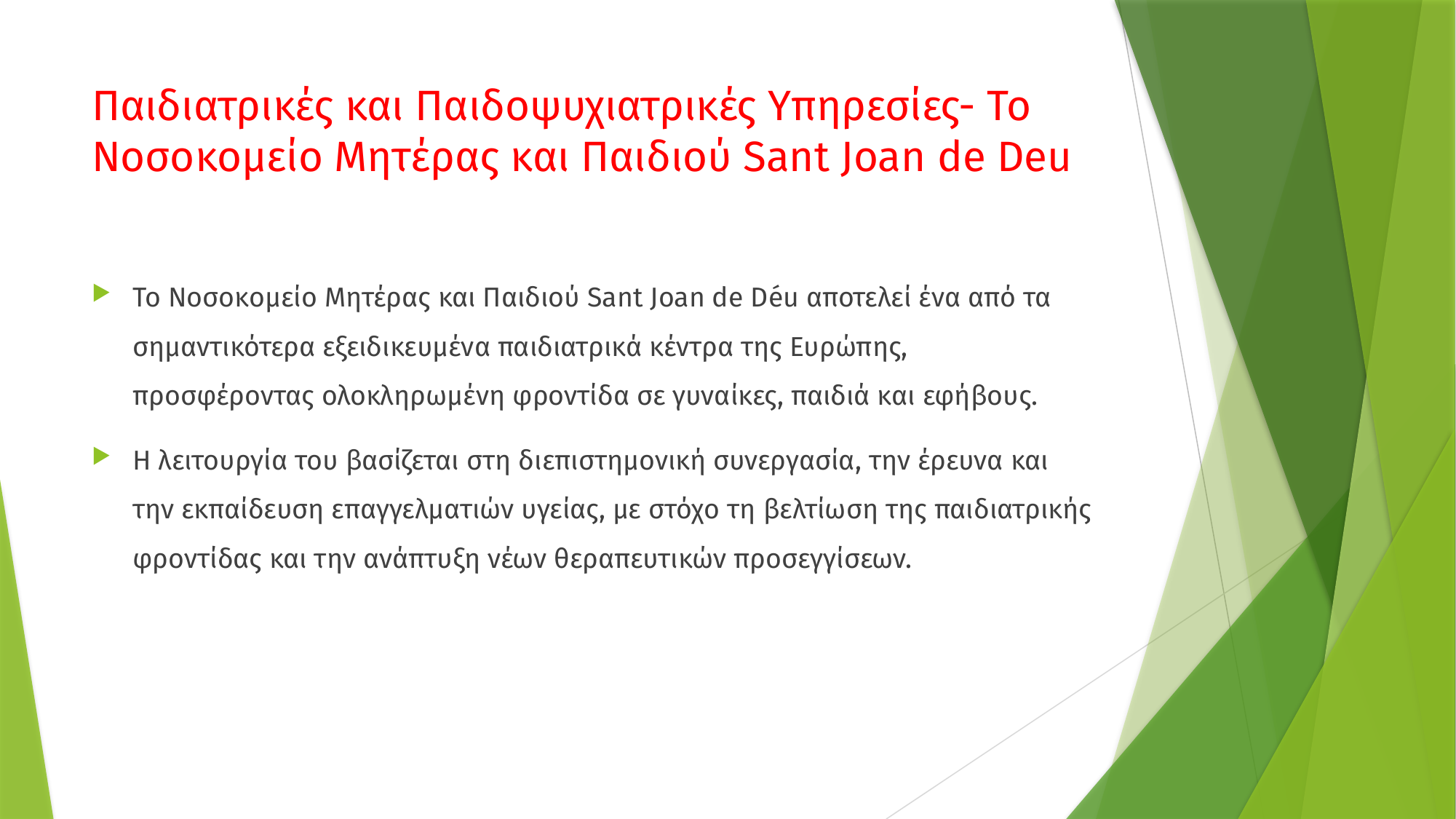

# Παιδιατρικές και Παιδοψυχιατρικές Υπηρεσίες- Το Νοσοκομείο Μητέρας και Παιδιού Sant Joan de Deu
Το Νοσοκομείο Μητέρας και Παιδιού Sant Joan de Déu αποτελεί ένα από τα σημαντικότερα εξειδικευμένα παιδιατρικά κέντρα της Ευρώπης, προσφέροντας ολοκληρωμένη φροντίδα σε γυναίκες, παιδιά και εφήβους.
Η λειτουργία του βασίζεται στη διεπιστημονική συνεργασία, την έρευνα και την εκπαίδευση επαγγελματιών υγείας, με στόχο τη βελτίωση της παιδιατρικής φροντίδας και την ανάπτυξη νέων θεραπευτικών προσεγγίσεων.